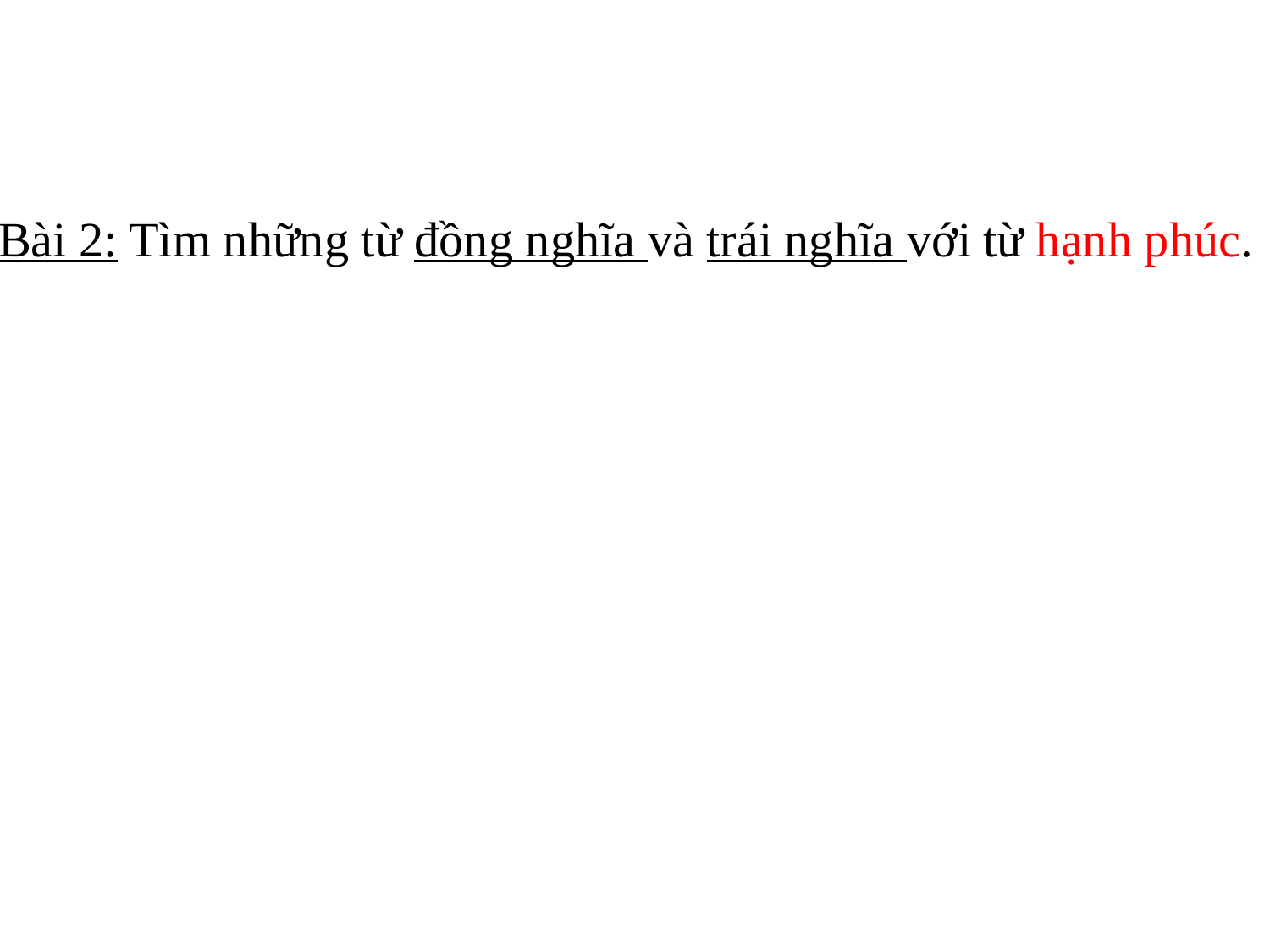

Bài 2: Tìm những từ đồng nghĩa và trái nghĩa với từ hạnh phúc.